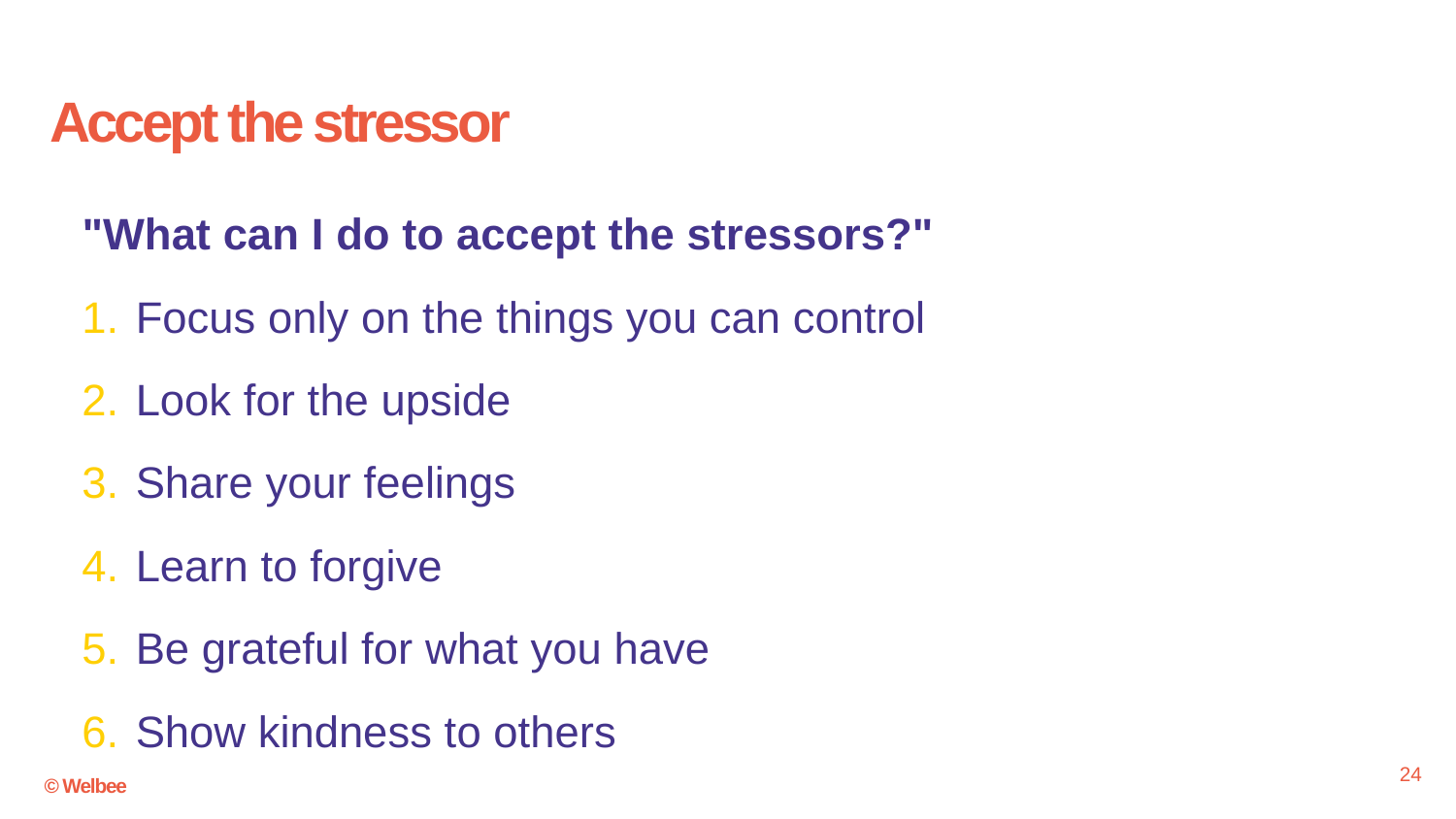

# Accept the stressor
"What can I do to accept the stressors?"
Focus only on the things you can control
Look for the upside
Share your feelings
Learn to forgive
Be grateful for what you have
Show kindness to others
24